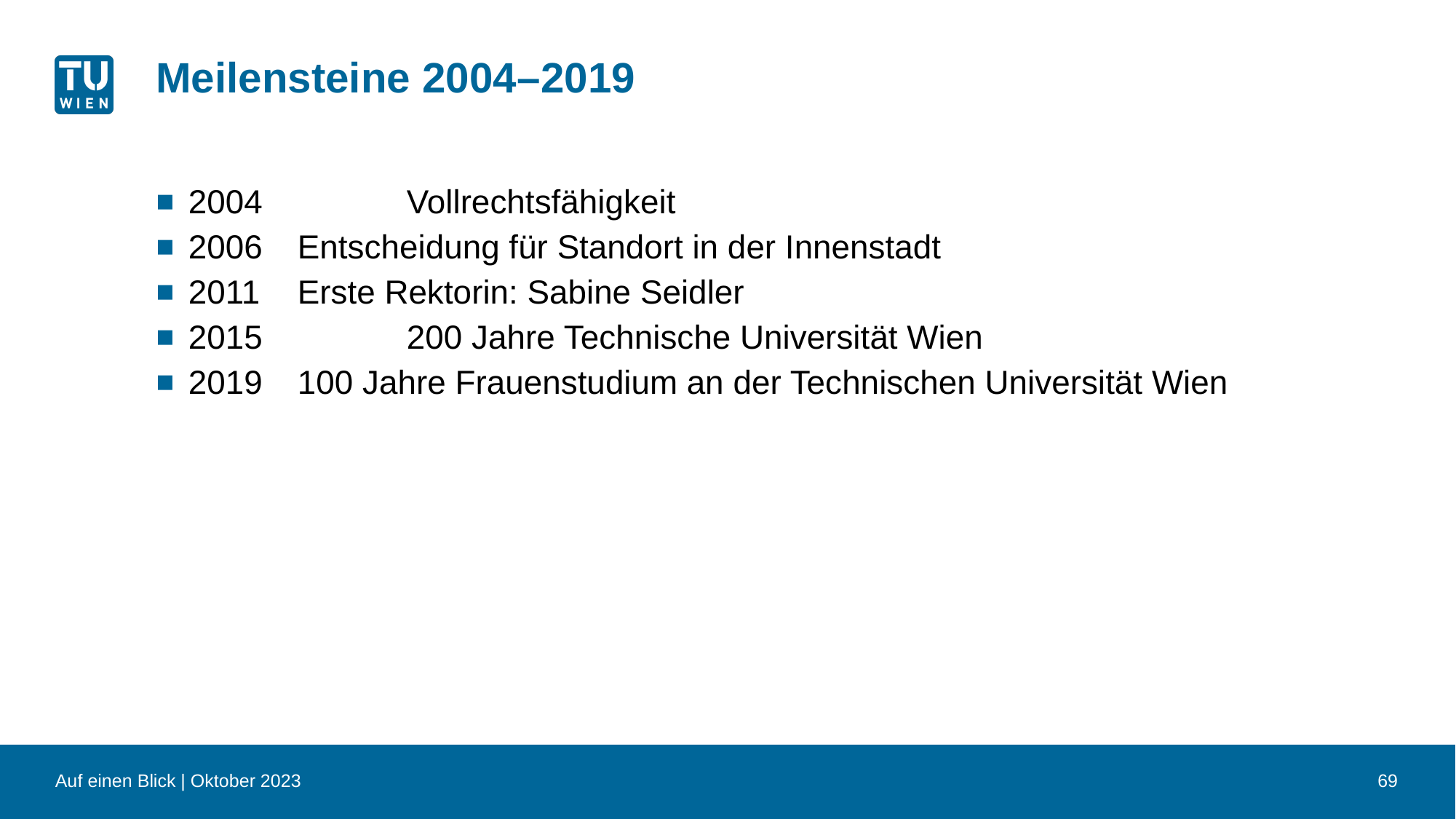

# Meilensteine 2004–2019
2004		Vollrechtsfähigkeit
2006 	Entscheidung für Standort in der Innenstadt
2011 	Erste Rektorin: Sabine Seidler
2015		200 Jahre Technische Universität Wien
2019 	100 Jahre Frauenstudium an der Technischen Universität Wien

Auf einen Blick | Oktober 2023
69